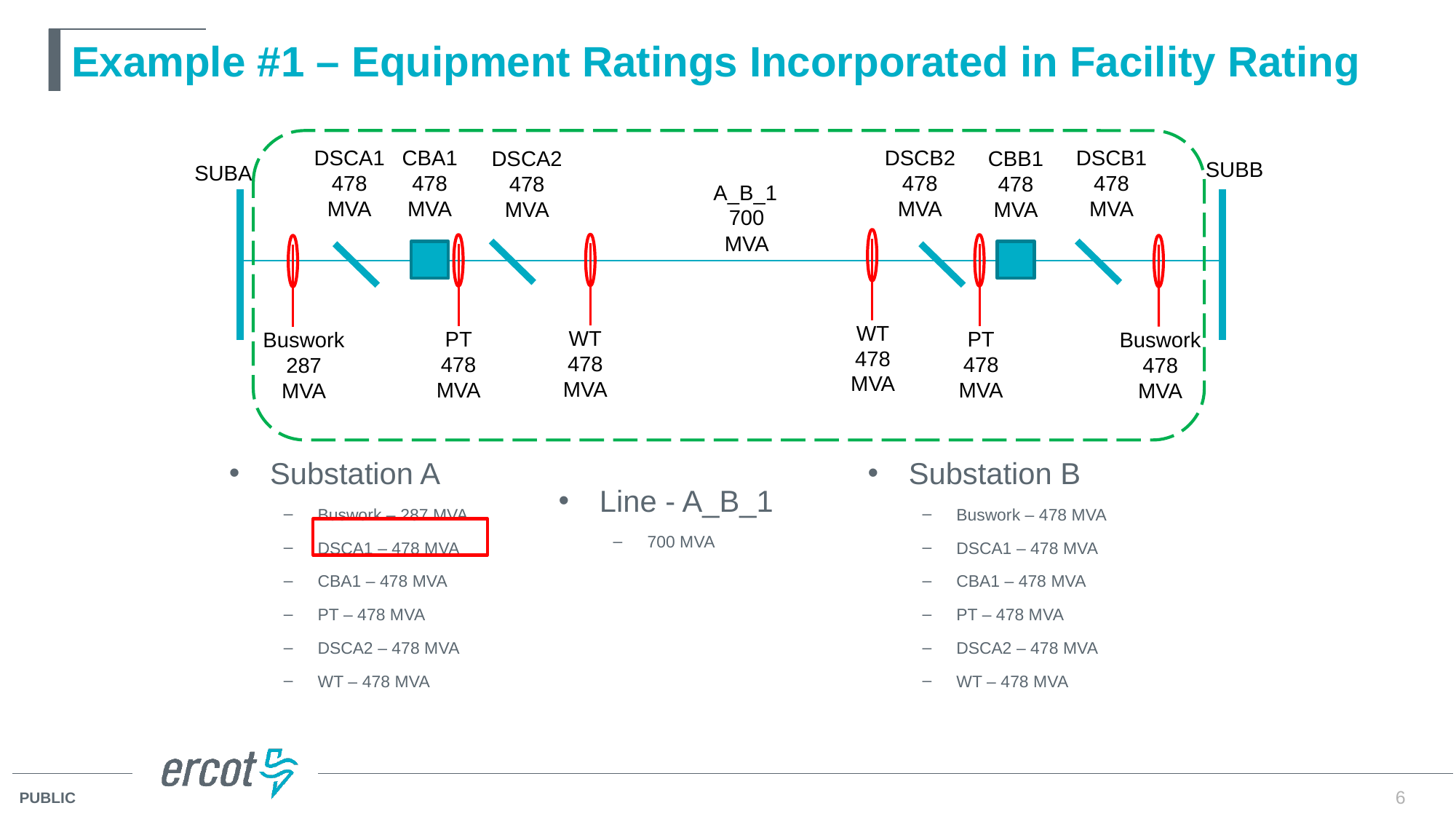

# Example #1 – Equipment Ratings Incorporated in Facility Rating

DSCA1 478 MVA
CBA1 478 MVA
DSCB2 478 MVA
DSCB1 478 MVA

CBB1 478 MVA

DSCA2 478 MVA
SUBB
SUBA
A_B_1
700 MVA

WT
478 MVA
WT
478 MVA
PT
478 MVA
PT
478
MVA
Buswork 287
MVA
Buswork478
MVA

Substation A
Buswork – 287 MVA
DSCA1 – 478 MVA
CBA1 – 478 MVA
PT – 478 MVA
DSCA2 – 478 MVA
WT – 478 MVA

Substation B
Buswork – 478 MVA
DSCA1 – 478 MVA
CBA1 – 478 MVA
PT – 478 MVA
DSCA2 – 478 MVA
WT – 478 MVA

Line - A_B_1
700 MVA

6